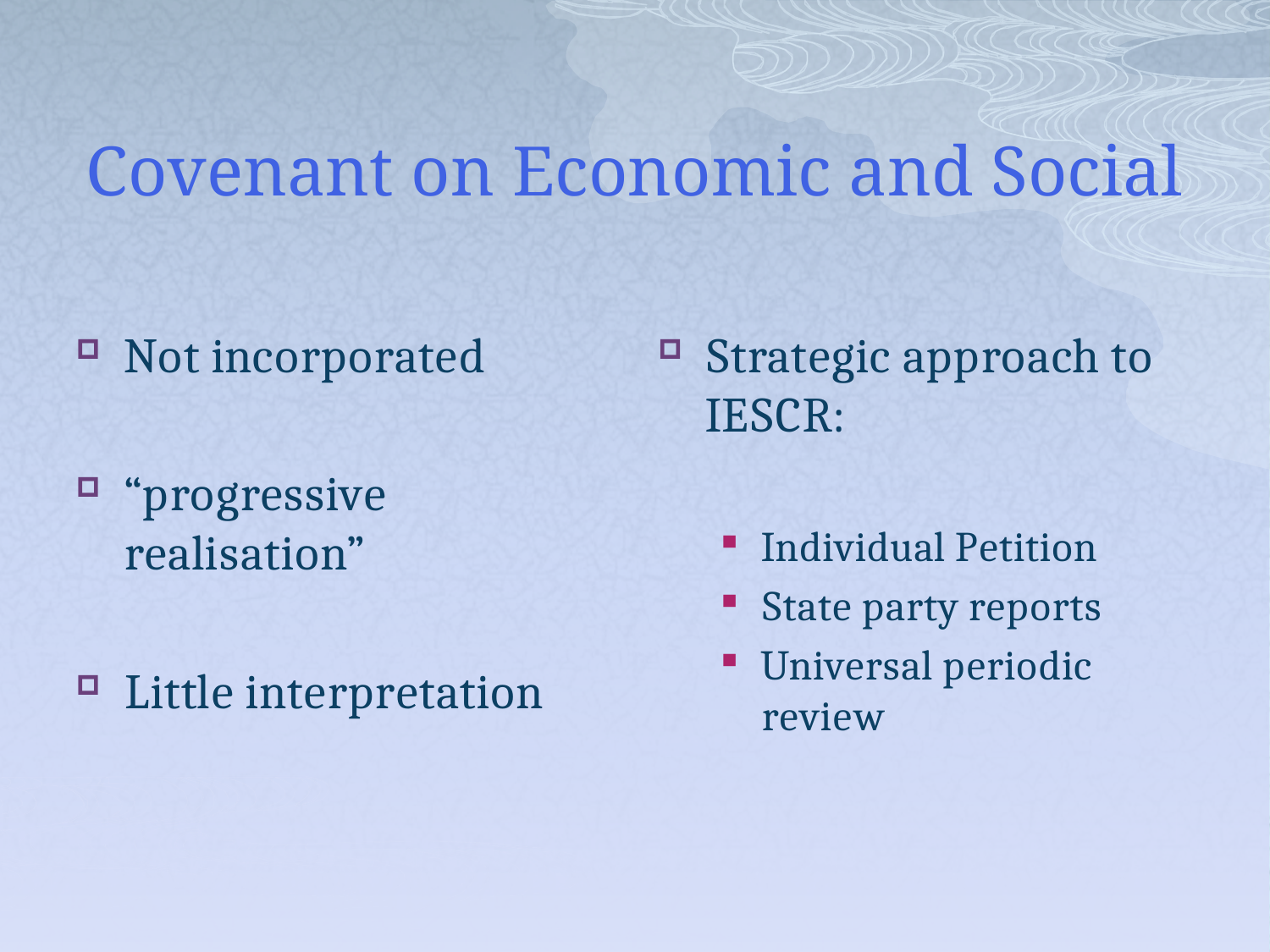

# Covenant on Economic and Social

Not incorporated

“progressive realisation”

Little interpretation

Strategic approach to IESCR:

Individual Petition
State party reports
Universal periodic review